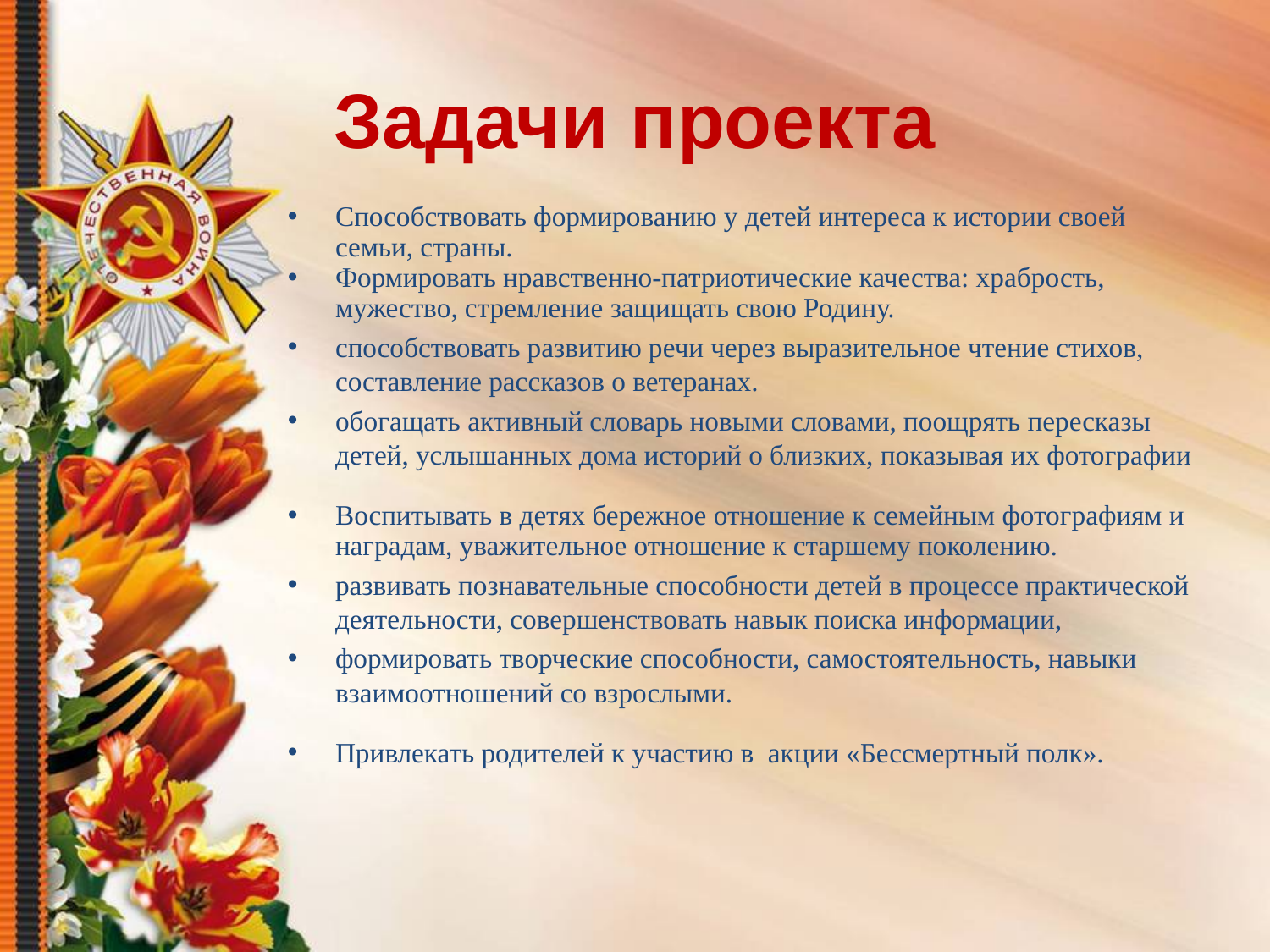

# Задачи проекта
Способствовать формированию у детей интереса к истории своей семьи, страны.
Формировать нравственно-патриотические качества: храбрость, мужество, стремление защищать свою Родину.
способствовать развитию речи через выразительное чтение стихов, составление рассказов о ветеранах.
обогащать активный словарь новыми словами, поощрять пересказы детей, услышанных дома историй о близких, показывая их фотографии

Воспитывать в детях бережное отношение к семейным фотографиям и наградам, уважительное отношение к старшему поколению.
развивать познавательные способности детей в процессе практической деятельности, совершенствовать навык поиска информации,
формировать творческие способности, самостоятельность, навыки взаимоотношений со взрослыми.

Привлекать родителей к участию в  акции «Бессмертный полк».